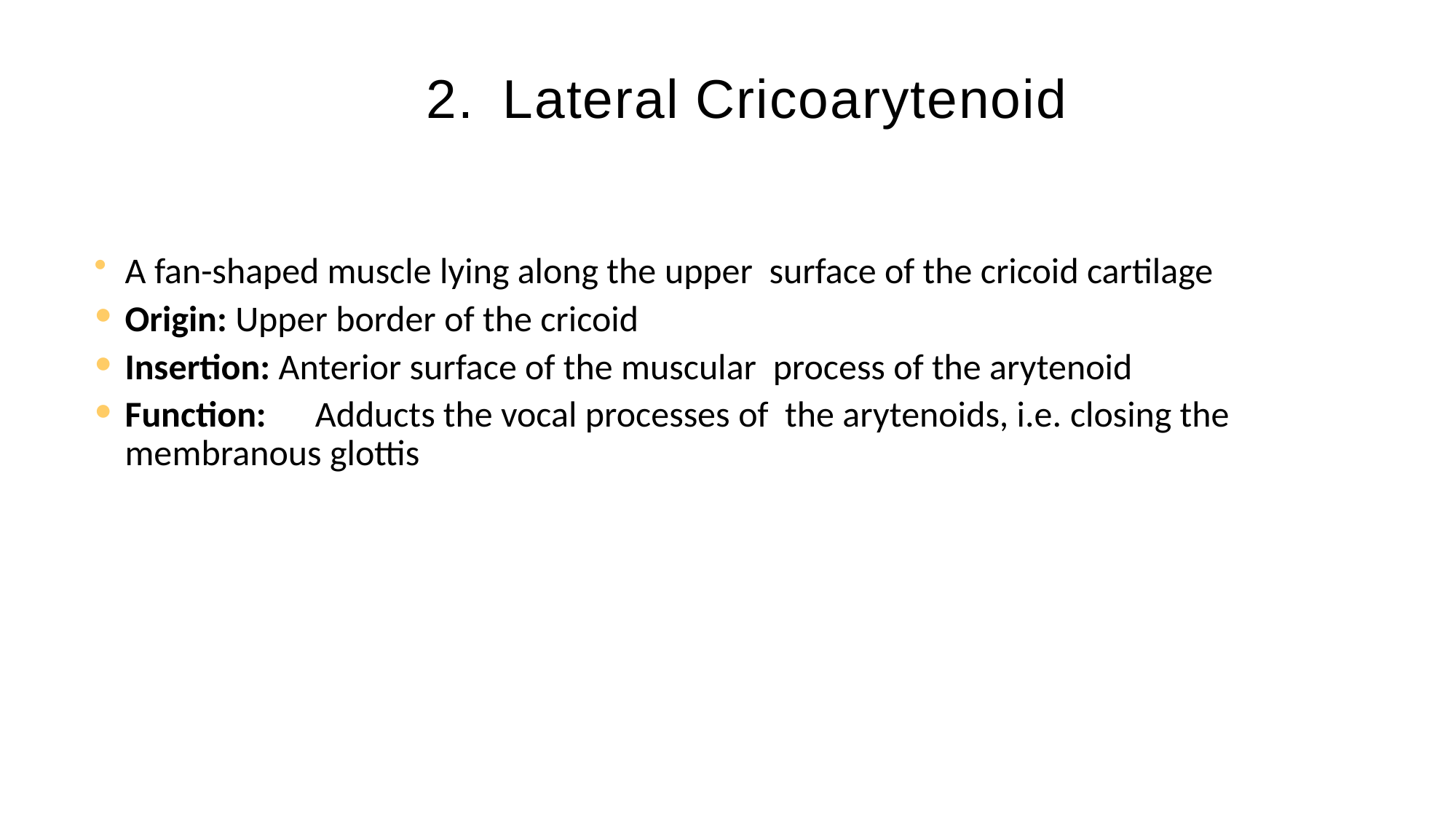

# 2.	Lateral Cricoarytenoid
A fan-shaped muscle lying along the upper  surface of the cricoid cartilage
Origin: Upper border of the cricoid
Insertion: Anterior surface of the muscular  process of the arytenoid
Function:	Adducts the vocal processes of  the arytenoids, i.e. closing the  membranous glottis